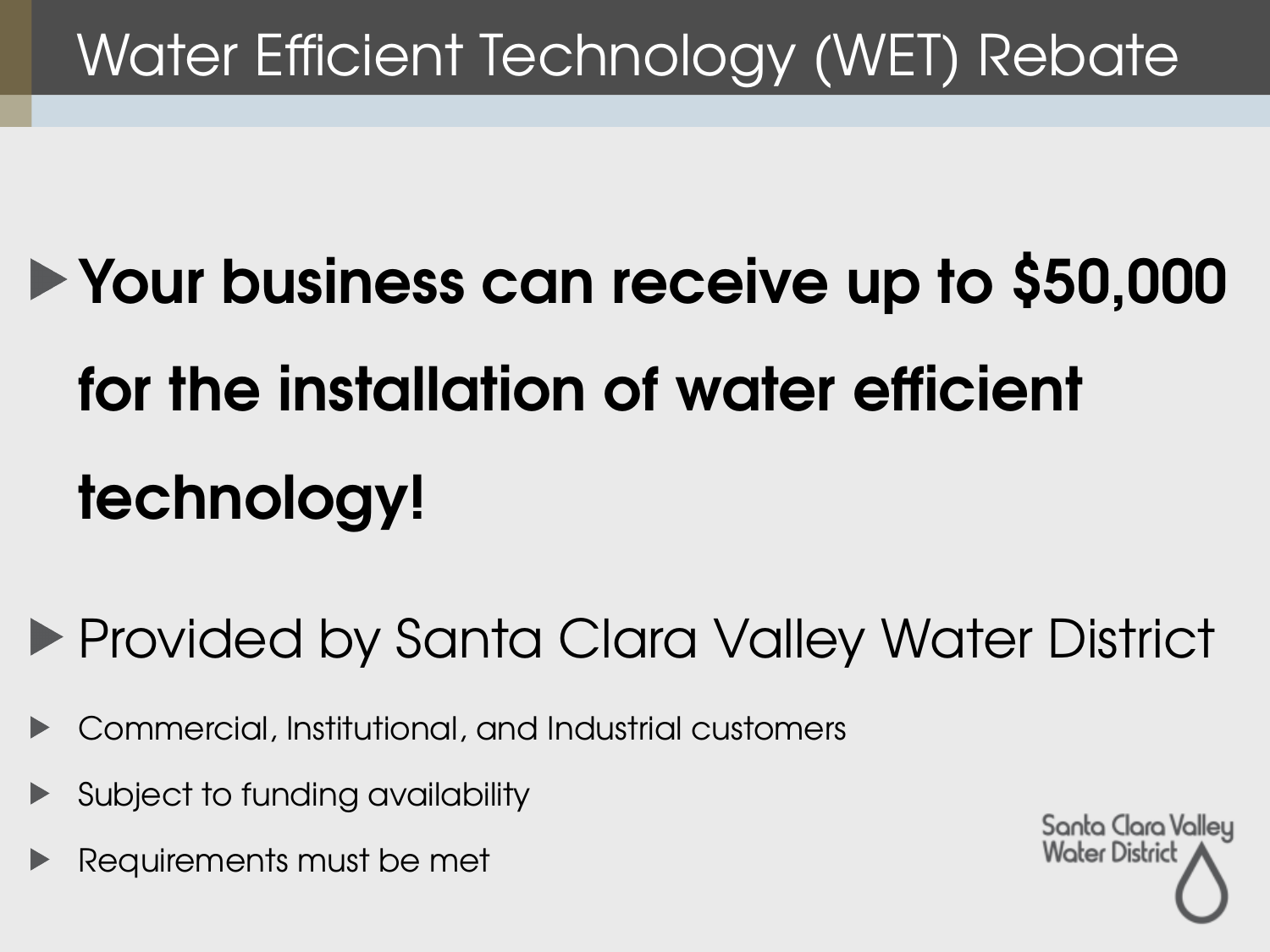

# Water Efficient Technology (WET) Rebate

Your business can receive up to $50,000 for the installation of water efficient technology!

Provided by Santa Clara Valley Water District

Commercial, Institutional, and Industrial customers
Subject to funding availability
Requirements must be met